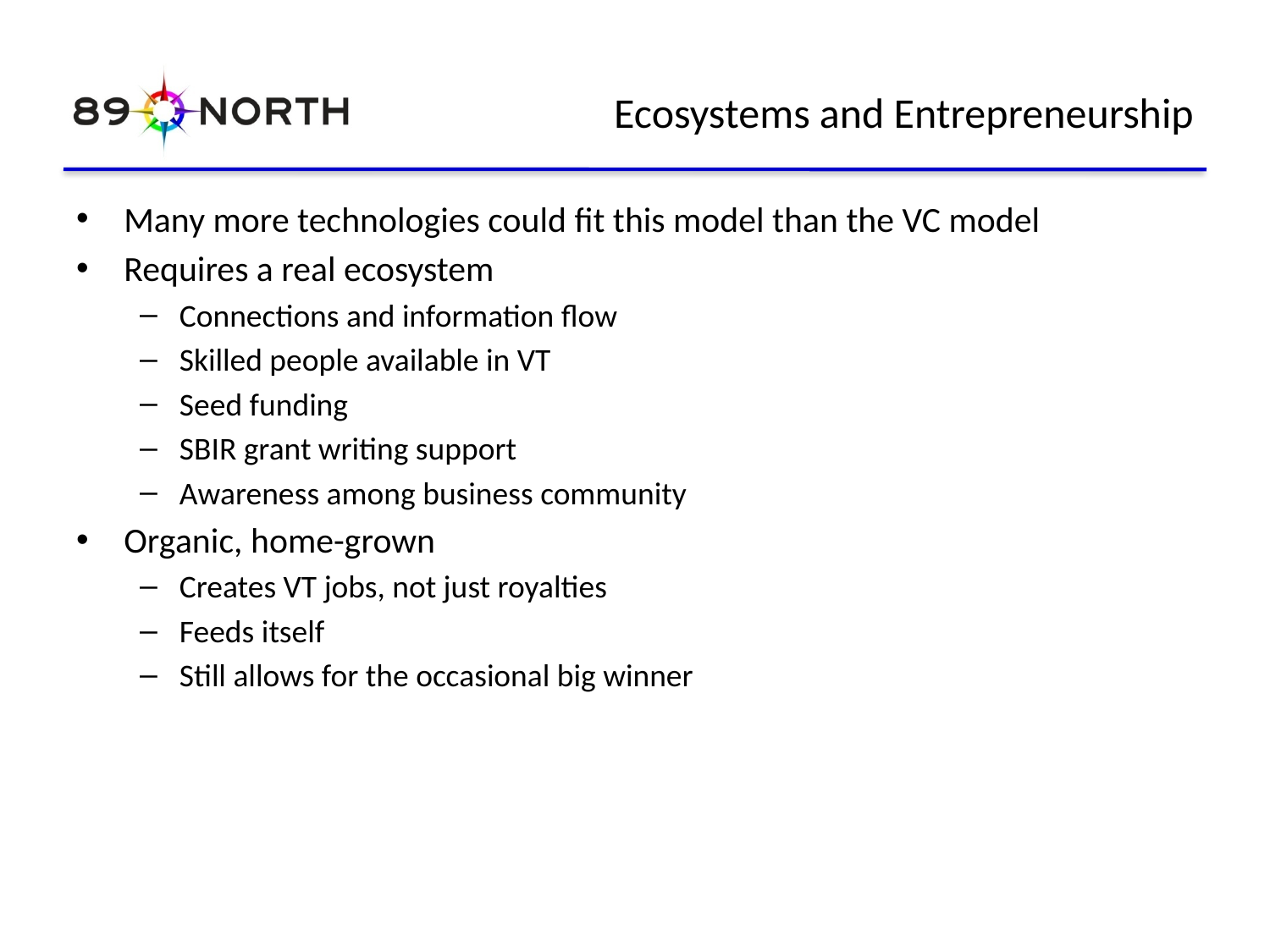

# Ecosystems and Entrepreneurship
Many more technologies could fit this model than the VC model
Requires a real ecosystem
Connections and information flow
Skilled people available in VT
Seed funding
SBIR grant writing support
Awareness among business community
Organic, home-grown
Creates VT jobs, not just royalties
Feeds itself
Still allows for the occasional big winner